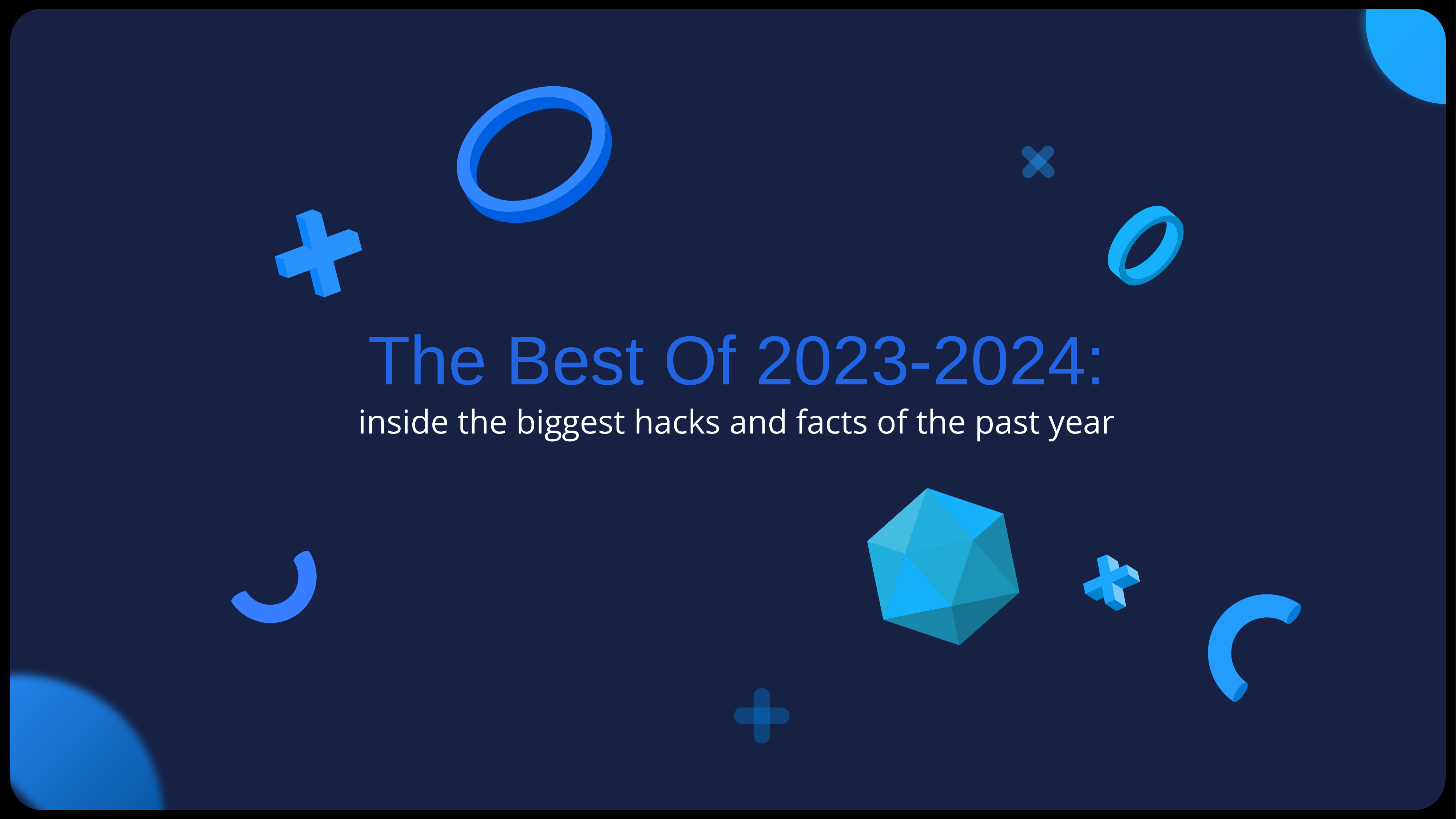

The Best Of 2023-2024:
inside the biggest hacks and facts of the past year